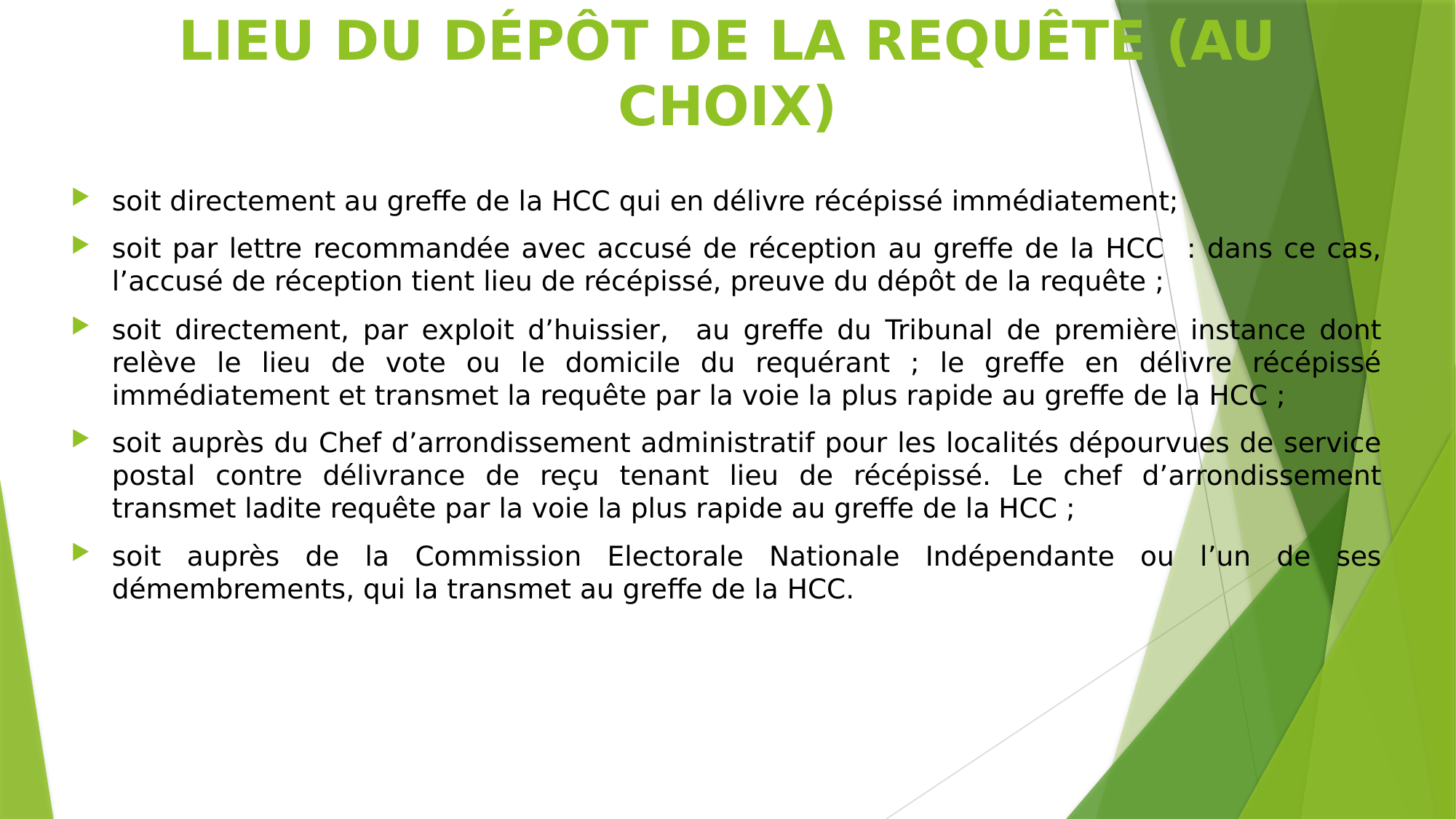

# LIEU DU DÉPÔT DE LA REQUÊTE (AU CHOIX)
soit directement au greffe de la HCC qui en délivre récépissé immédiatement;
soit par lettre recommandée avec accusé de réception au greffe de la HCC  : dans ce cas, l’accusé de réception tient lieu de récépissé, preuve du dépôt de la requête ;
soit directement, par exploit d’huissier,  au greffe du Tribunal de première instance dont relève le lieu de vote ou le domicile du requérant ; le greffe en délivre récépissé immédiatement et transmet la requête par la voie la plus rapide au greffe de la HCC ;
soit auprès du Chef d’arrondissement administratif pour les localités dépourvues de service postal contre délivrance de reçu tenant lieu de récépissé. Le chef d’arrondissement transmet ladite requête par la voie la plus rapide au greffe de la HCC ;
soit auprès de la Commission Electorale Nationale Indépendante ou l’un de ses démembrements, qui la transmet au greffe de la HCC.